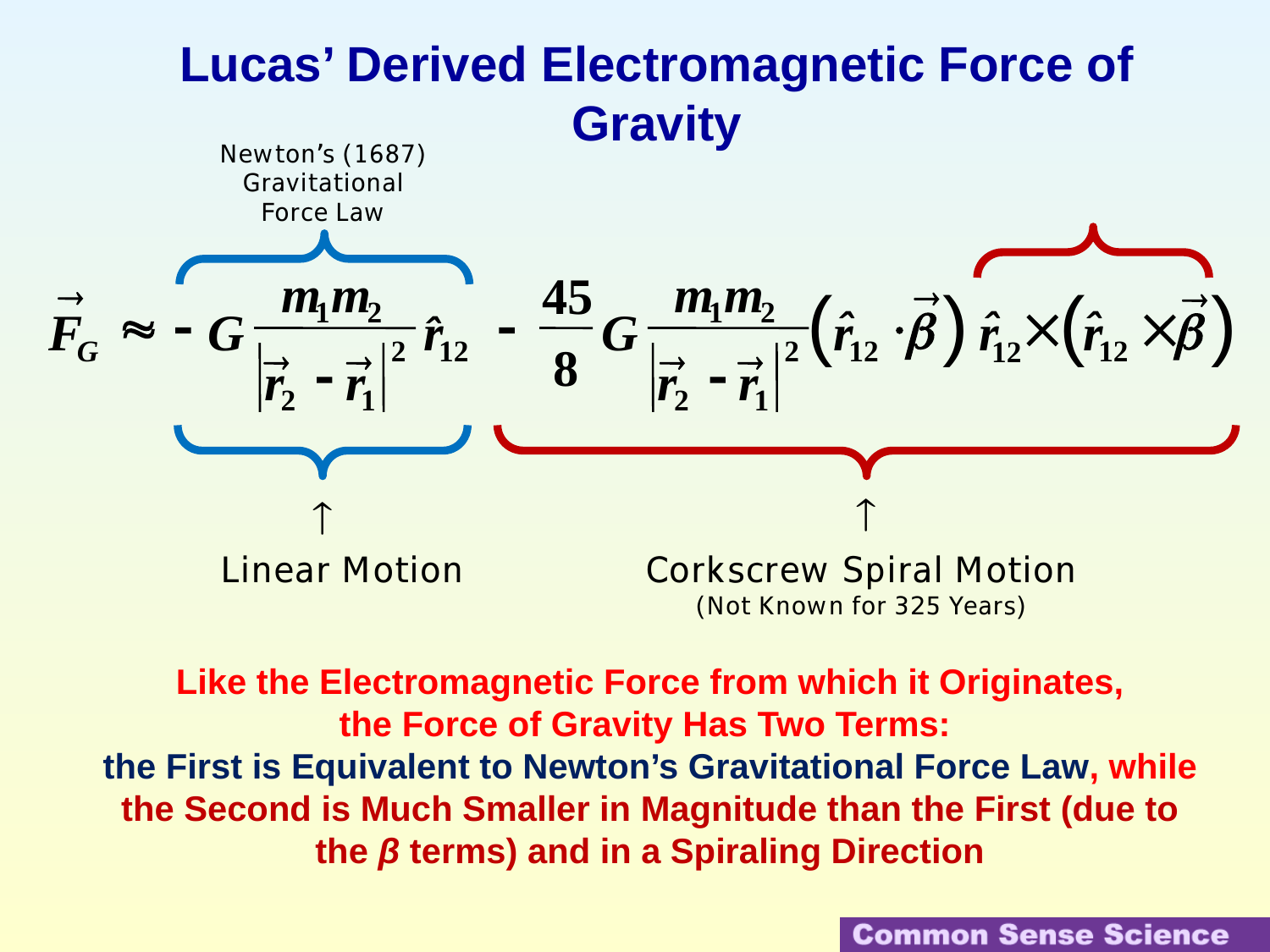

# Lucas’ Derived Electromagnetic Force of Gravity

Newton’s (1687) Gravitational Force Law

↑
Linear Motion

↑
Corkscrew Spiral Motion
(Not Known for 325 Years)
m
m
m
m
45
(
)
(
)
→
→
→
1
2
1
2
≈
−
−
⋅
×
×
ˆ
ˆ
ˆ
β
β
ˆ
F
G
r
G
r
r
r

G
2
12
2
12
12
12
8
→
→
→
→

−
−
r
r
r
r
2
1
2
1
Like the Electromagnetic Force from which it Originates,
 the Force of Gravity Has Two Terms:
the First is Equivalent to Newton’s Gravitational Force Law, while
the Second is Much Smaller in Magnitude than the First (due to the β terms) and in a Spiraling Direction